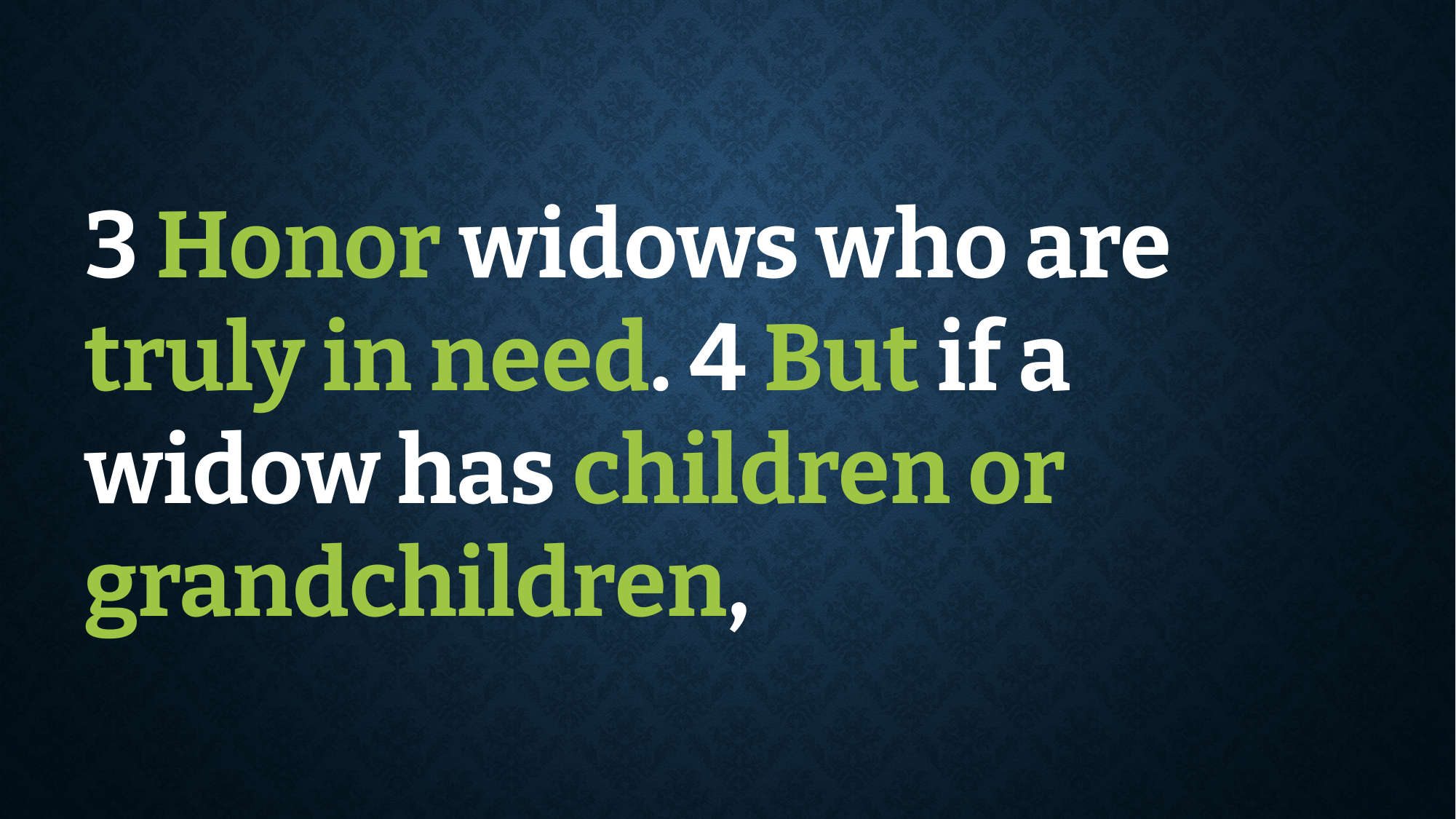

3 Honor widows who are truly in need. 4 But if a widow has children or grandchildren,